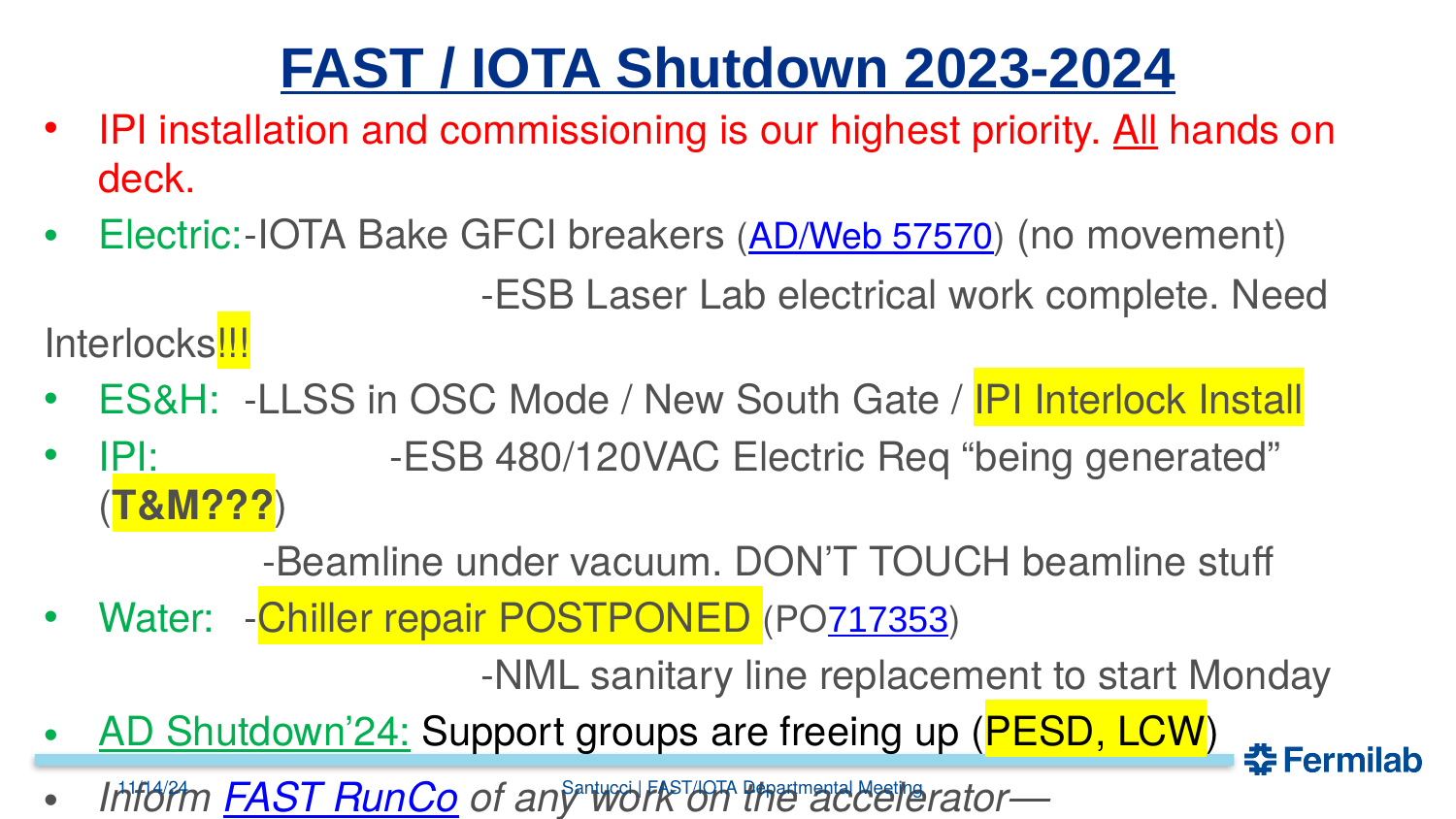

FAST / IOTA Shutdown 2023-2024
IPI installation and commissioning is our highest priority. All hands on deck.
Electric:	-IOTA Bake GFCI breakers (AD/Web 57570) (no movement)
			-ESB Laser Lab electrical work complete. Need Interlocks!!!
ES&H:	-LLSS in OSC Mode / New South Gate / IPI Interlock Install
IPI:  		-ESB 480/120VAC Electric Req “being generated” (T&M???)
       	-Beamline under vacuum. DON’T TOUCH beamline stuff
Water:	-Chiller repair POSTPONED (PO717353)
			-NML sanitary line replacement to start Monday
AD Shutdown’24: Support groups are freeing up (PESD, LCW)
Inform FAST RunCo of any work on the accelerator—
FSO Walk-down today at 2:30pm. No work to be done during.
11/14/24
Santucci | FAST/IOTA Departmental Meeting